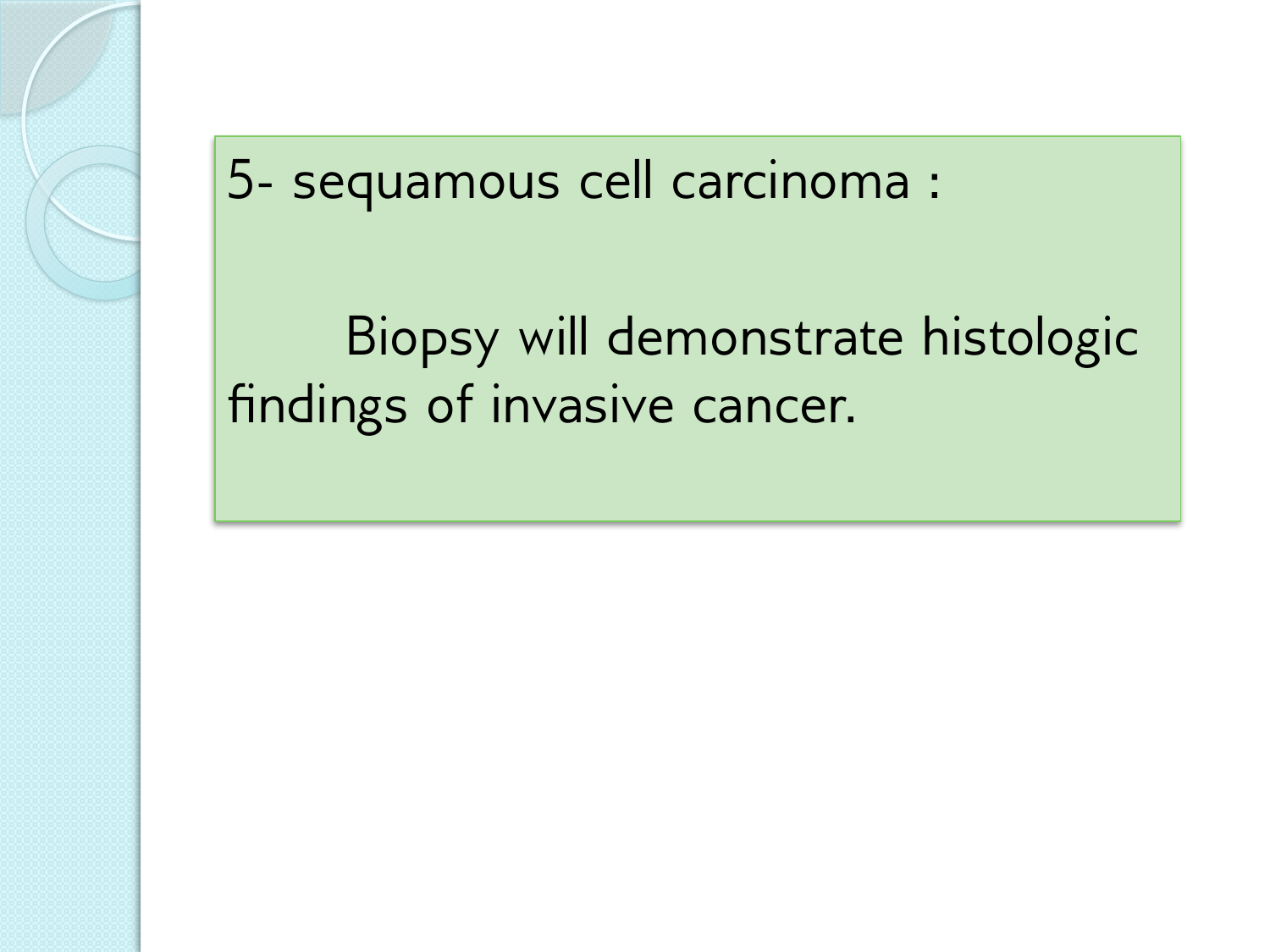

#
5- sequamous cell carcinoma :

       Biopsy will demonstrate histologic findings of invasive cancer.